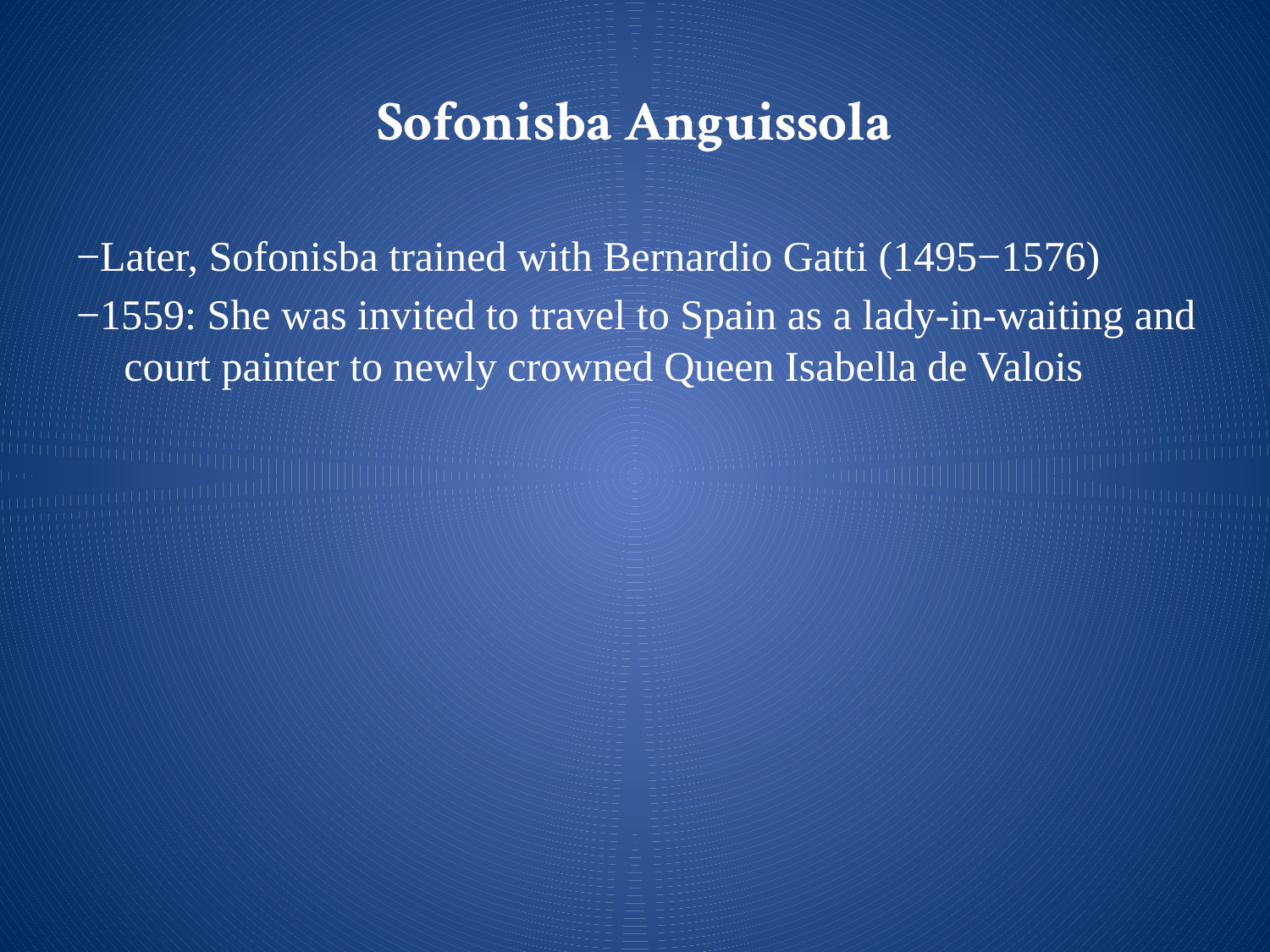

# Sofonisba Anguissola
−Later, Sofonisba trained with Bernardio Gatti (1495−1576)
−1559: She was invited to travel to Spain as a lady-in-waiting and court painter to newly crowned Queen Isabella de Valois